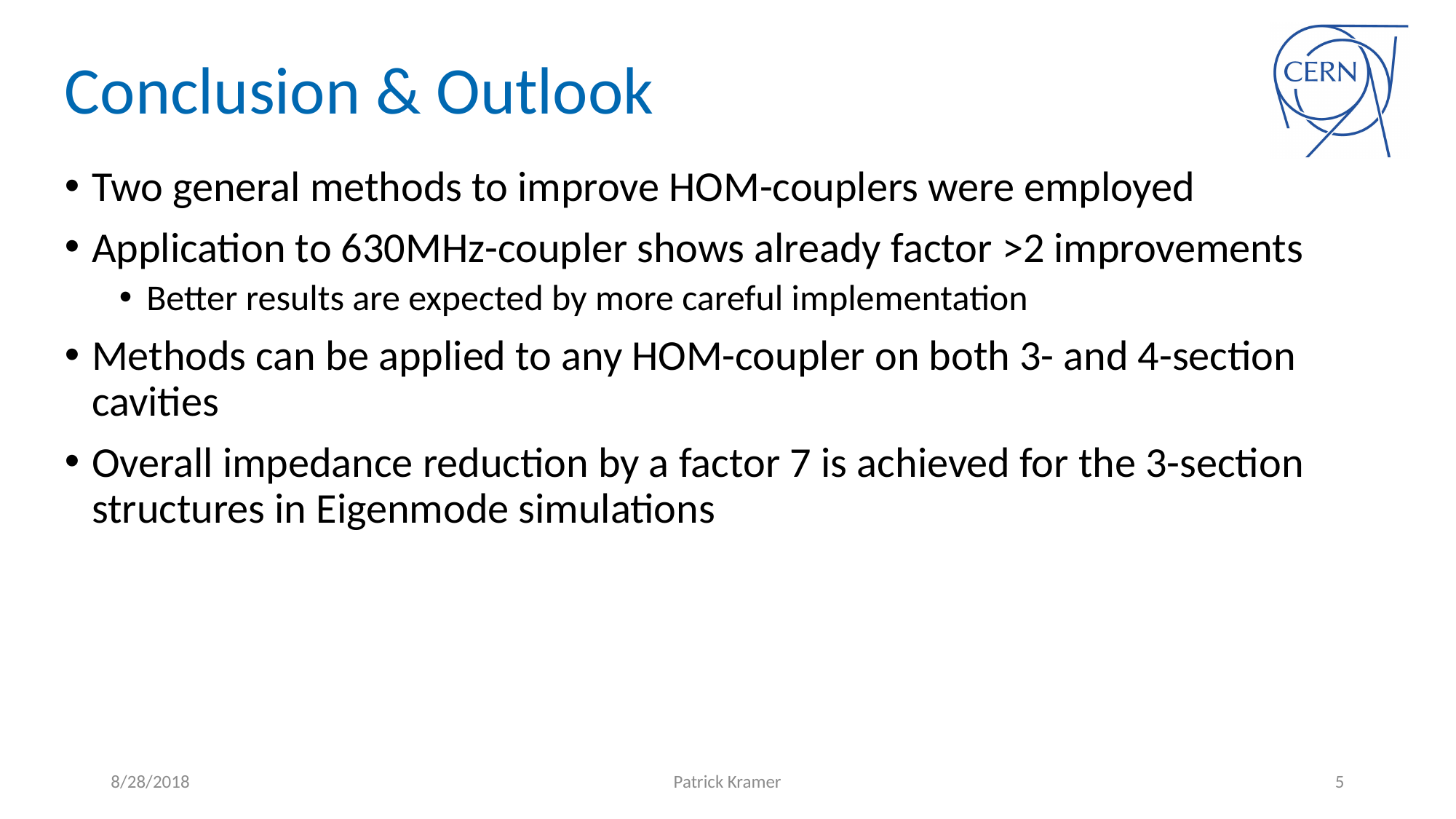

# Conclusion & Outlook
Two general methods to improve HOM-couplers were employed
Application to 630MHz-coupler shows already factor >2 improvements
Better results are expected by more careful implementation
Methods can be applied to any HOM-coupler on both 3- and 4-section cavities
Overall impedance reduction by a factor 7 is achieved for the 3-section structures in Eigenmode simulations
8/28/2018
Patrick Kramer
5